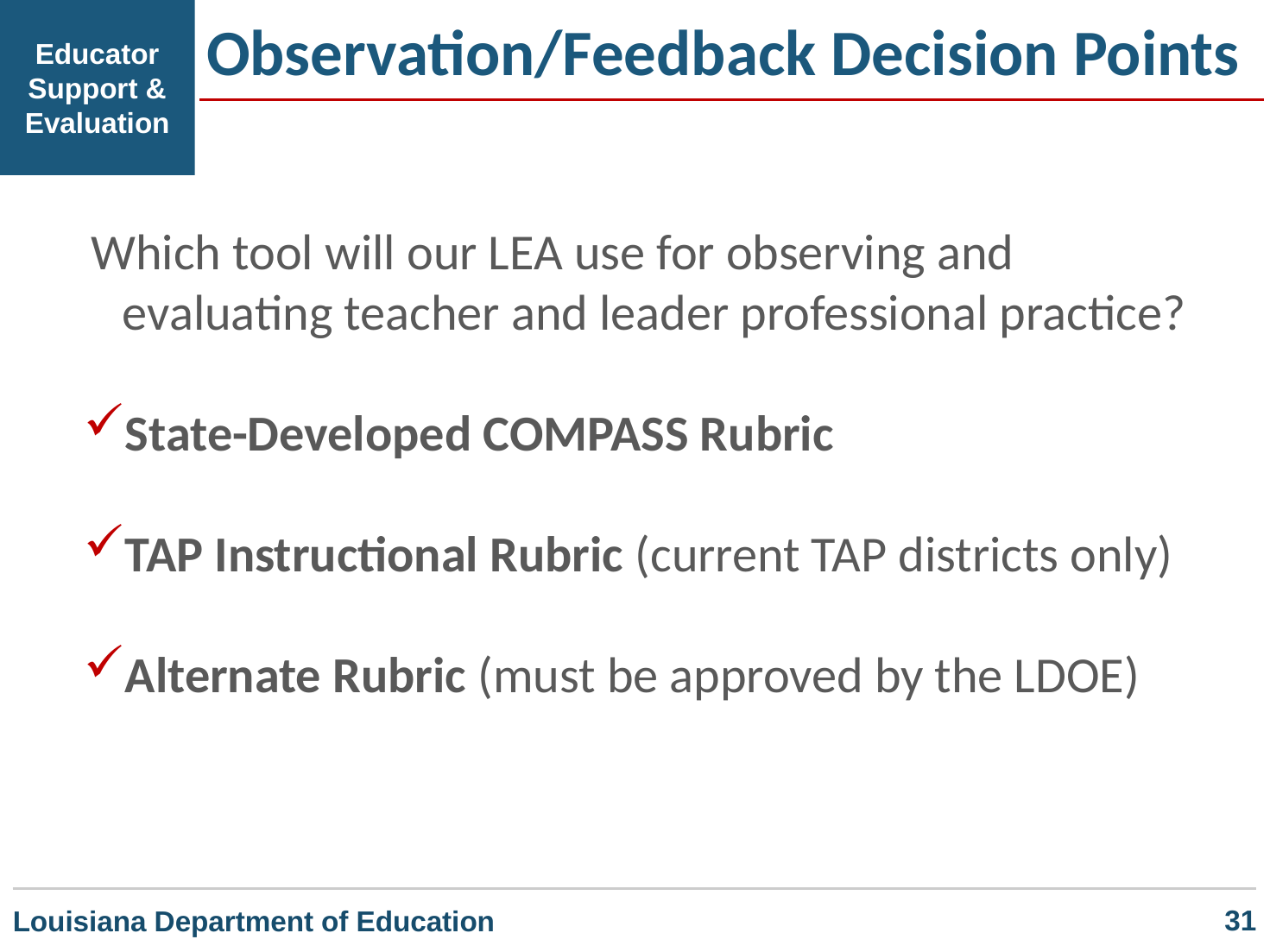

Observation/Feedback Decision Points

Educator Support & Evaluation

Which tool will our LEA use for observing and evaluating teacher and leader professional practice?

State-Developed COMPASS Rubric

TAP Instructional Rubric (current TAP districts only)

Alternate Rubric (must be approved by the LDOE)

		31
Louisiana Department of Education